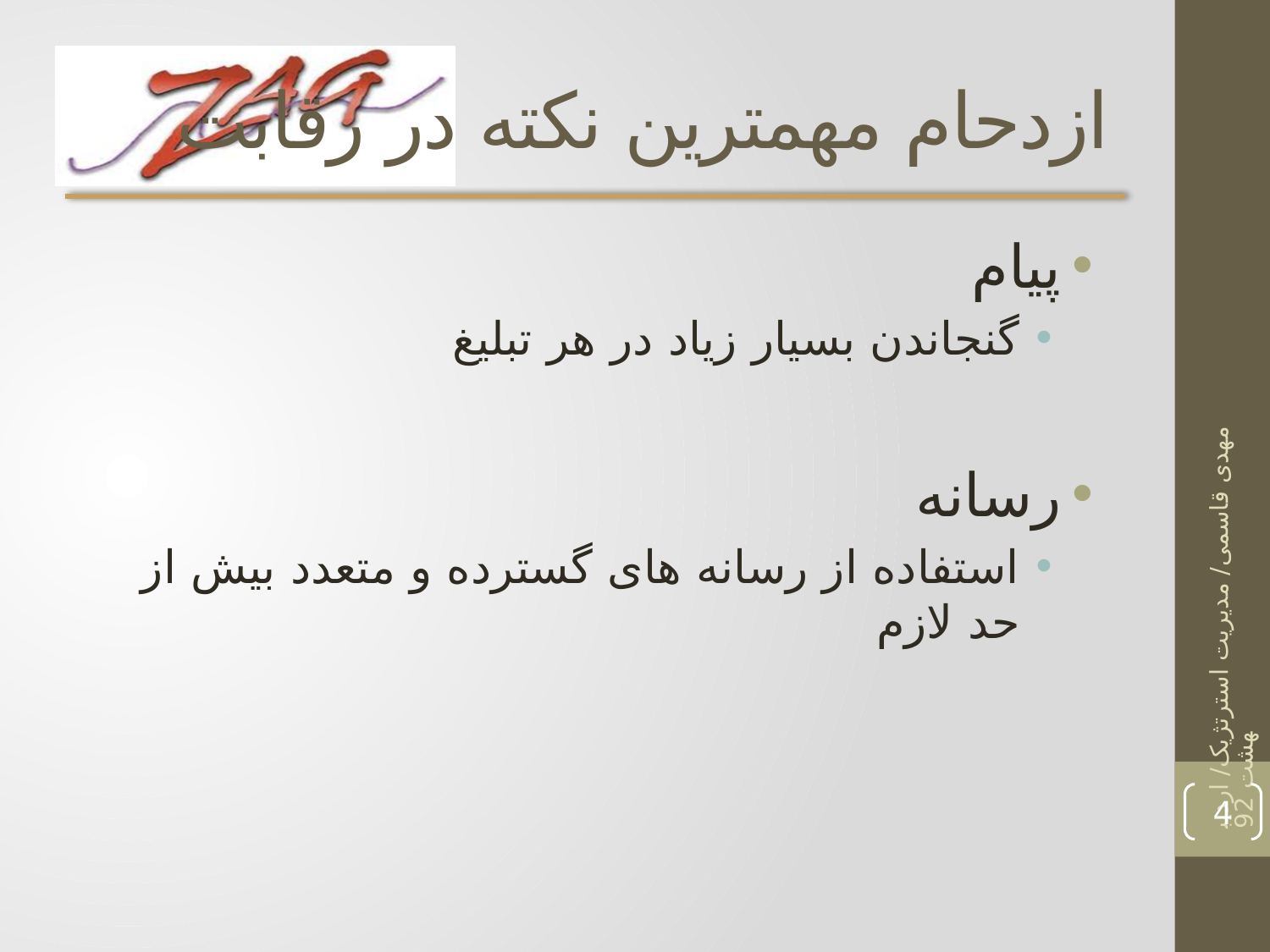

# ازدحام مهمترین نکته در رقابت
پیام
گنجاندن بسیار زیاد در هر تبلیغ

رسانه
استفاده از رسانه های گسترده و متعدد بیش از حد لازم
مهدی قاسمی/ مدیریت استرتژیک/ اردیبهشت 92
4